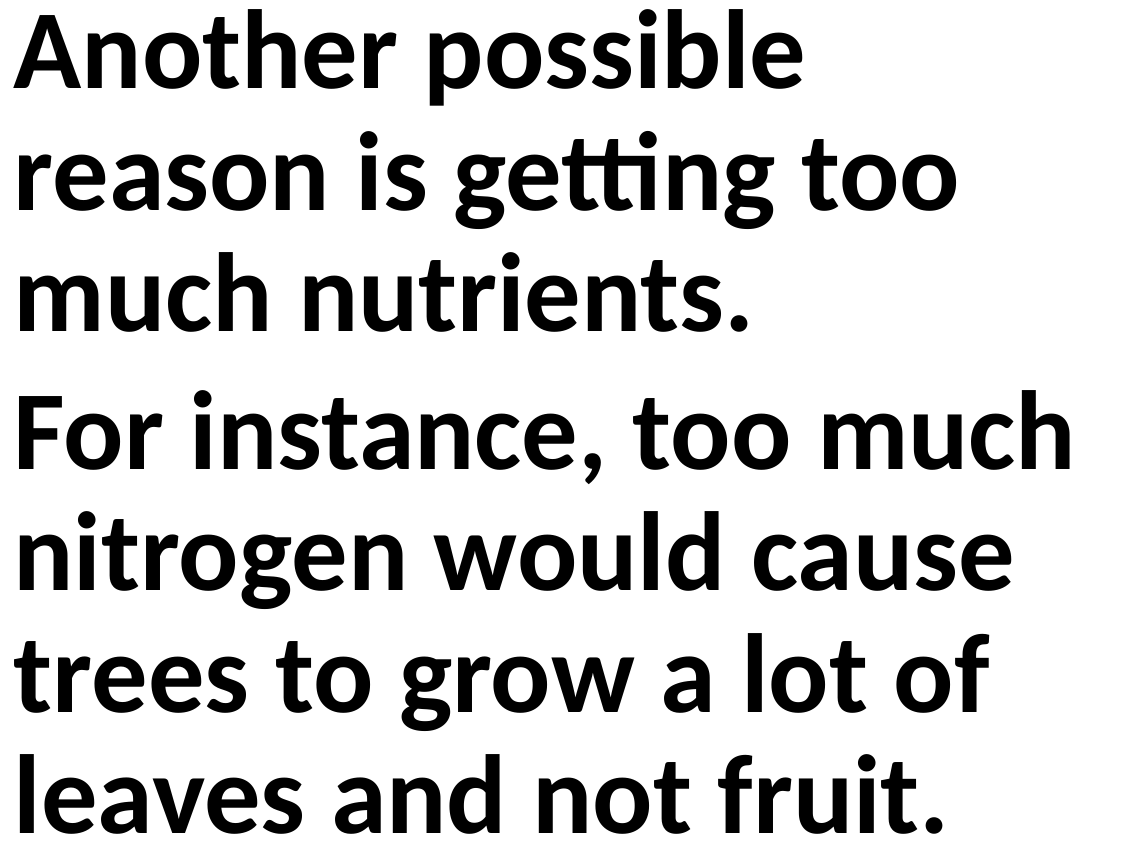

Another possible reason is getting too much nutrients.
For instance, too much nitrogen would cause trees to grow a lot of leaves and not fruit.